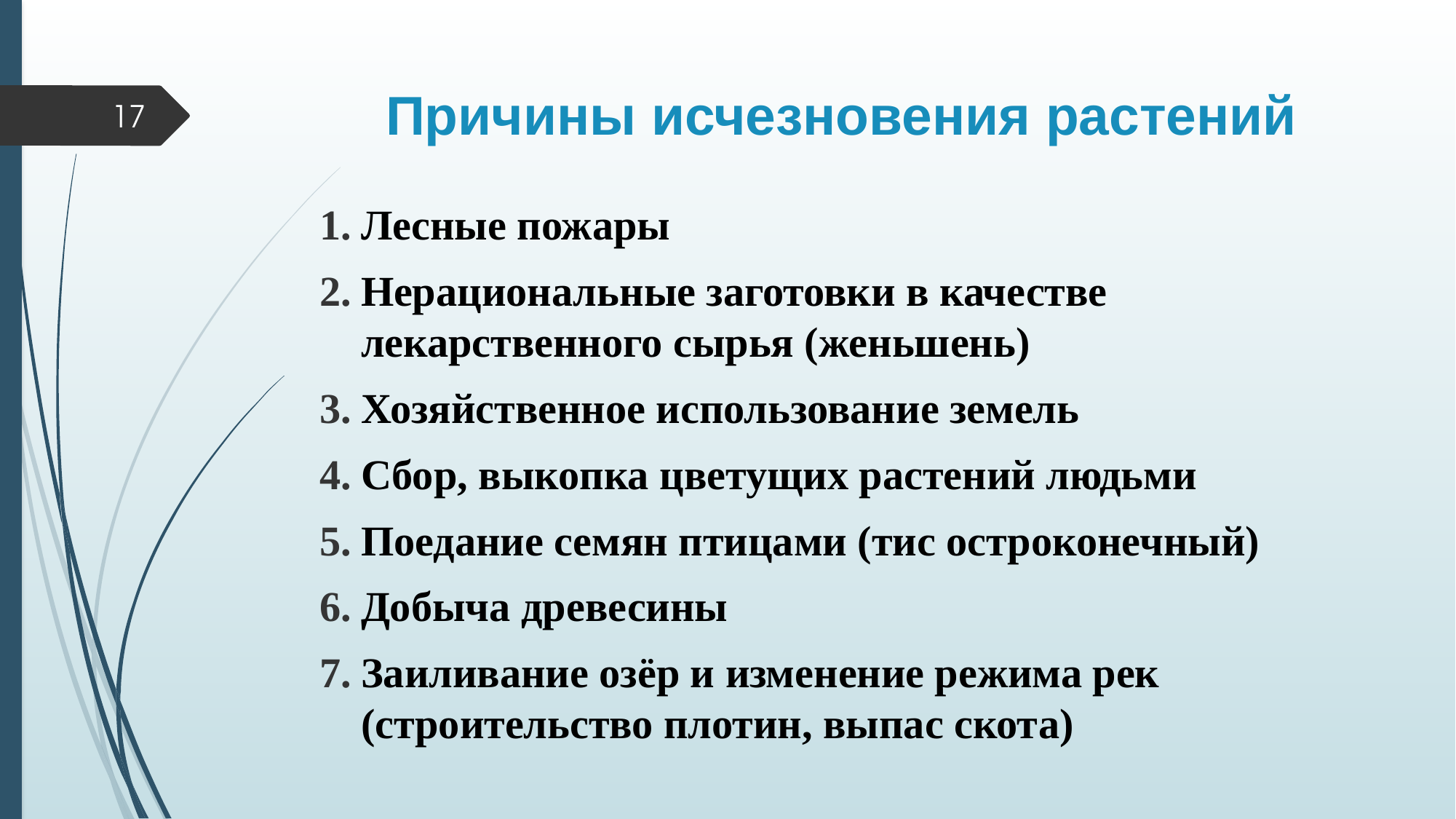

# Причины исчезновения растений
17
Лесные пожары
Нерациональные заготовки в качестве лекарственного сырья (женьшень)
Хозяйственное использование земель
Сбор, выкопка цветущих растений людьми
Поедание семян птицами (тис остроконечный)
Добыча древесины
Заиливание озёр и изменение режима рек (строительство плотин, выпас скота)